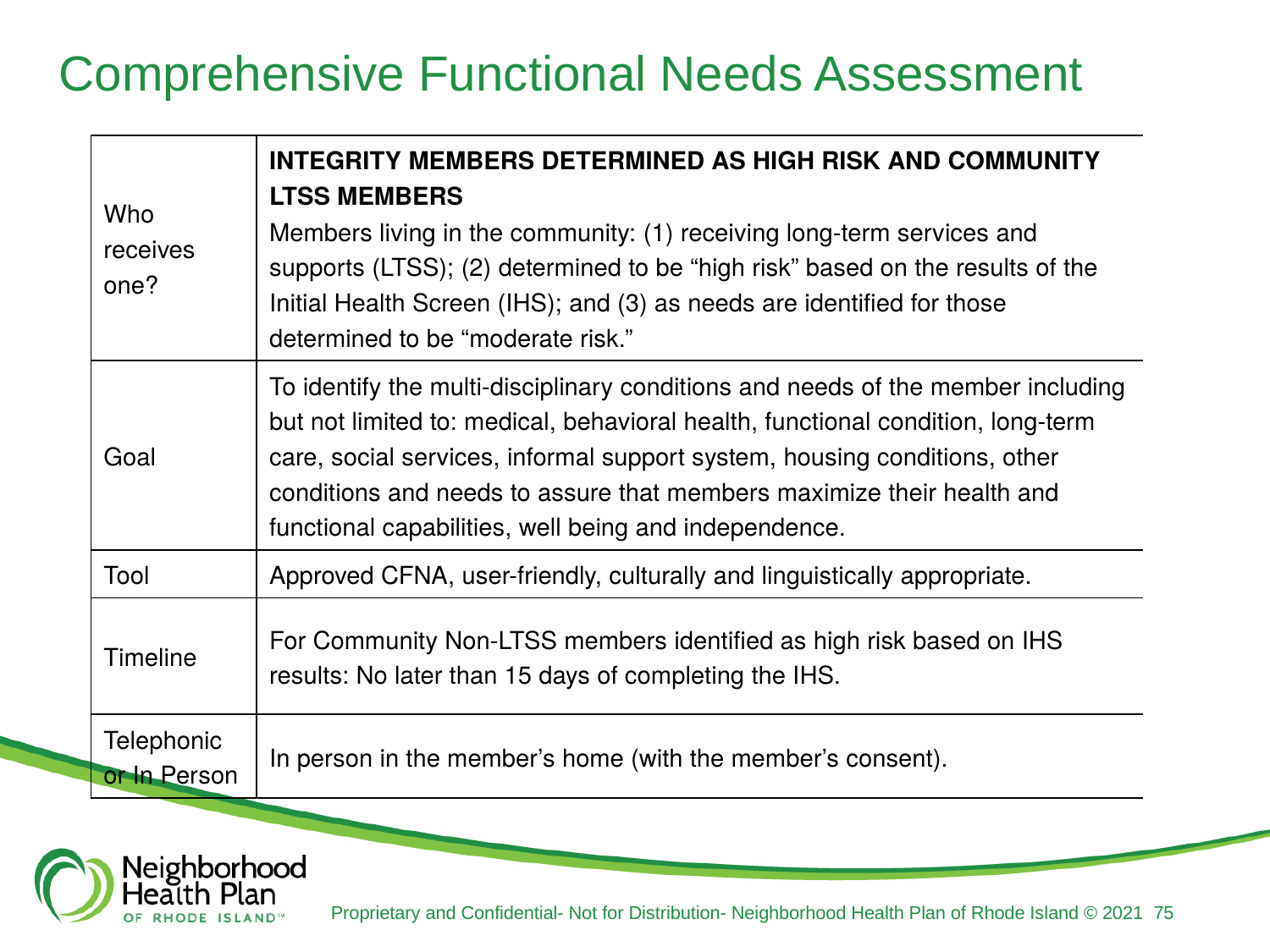

Comprehensive Functional Needs Assessment
| Who receives one? | INTEGRITY MEMBERS DETERMINED AS HIGH RISK AND COMMUNITY LTSS MEMBERS Members living in the community: (1) receiving long-term services and supports (LTSS); (2) determined to be “high risk” based on the results of the Initial Health Screen (IHS); and (3) as needs are identified for those determined to be “moderate risk.” |
| --- | --- |
| Goal | To identify the multi-disciplinary conditions and needs of the member including but not limited to: medical, behavioral health, functional condition, long-term care, social services, informal support system, housing conditions, other conditions and needs to assure that members maximize their health and functional capabilities, well being and independence. |
| Tool | Approved CFNA, user-friendly, culturally and linguistically appropriate. |
| Timeline | For Community Non-LTSS members identified as high risk based on IHS results: No later than 15 days of completing the IHS. |
| Telephonic or In Person | In person in the member’s home (with the member’s consent). |